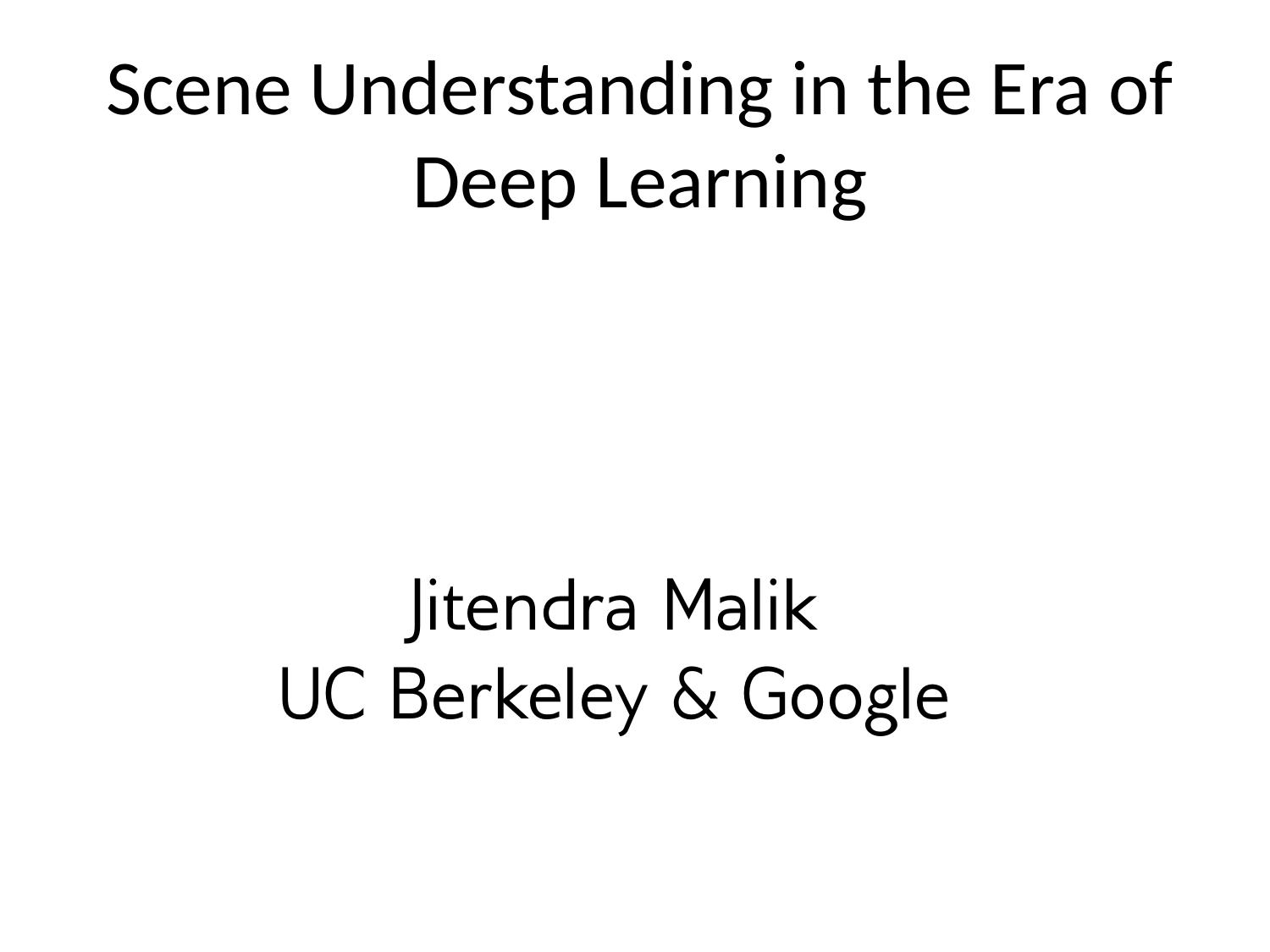

# Scene Understanding in the Era of Deep Learning

Jitendra Malik
UC Berkeley & Google